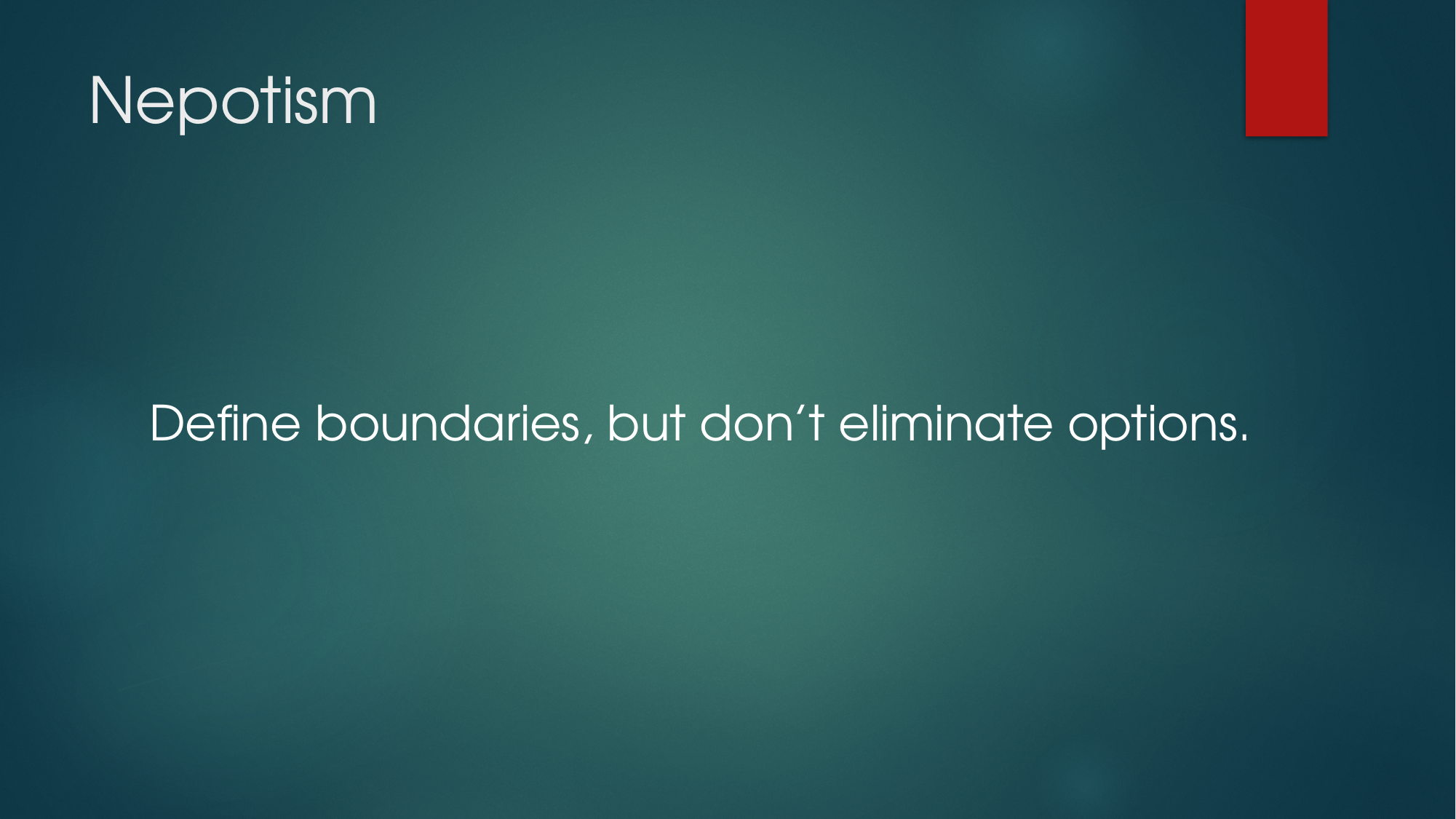

# Nepotism

Define boundaries, but don’t eliminate options.